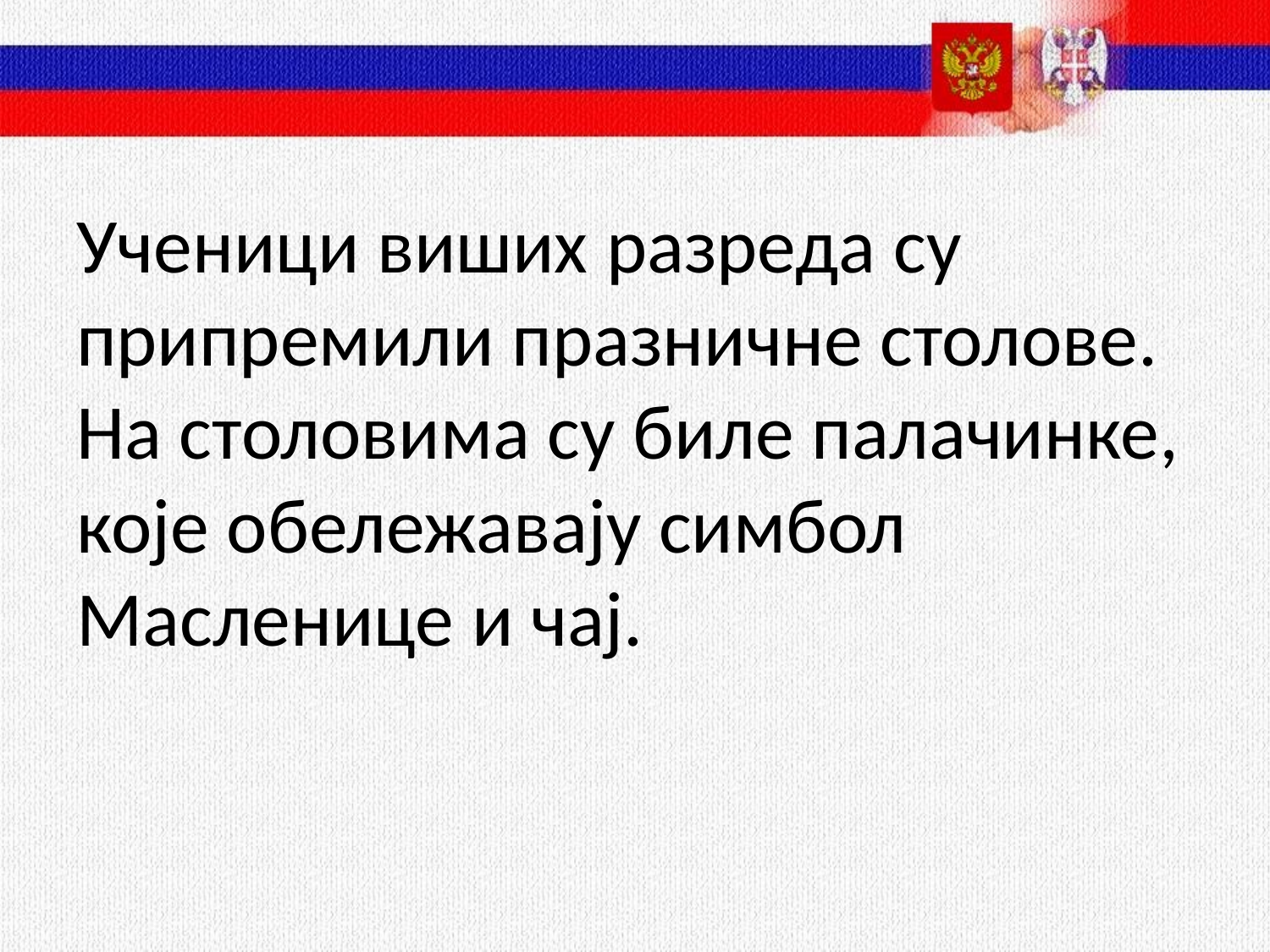

# Ученици виших разреда су припремили празничне столове. На столовима су биле палачинке, које обележавају симбол Масленице и чај.